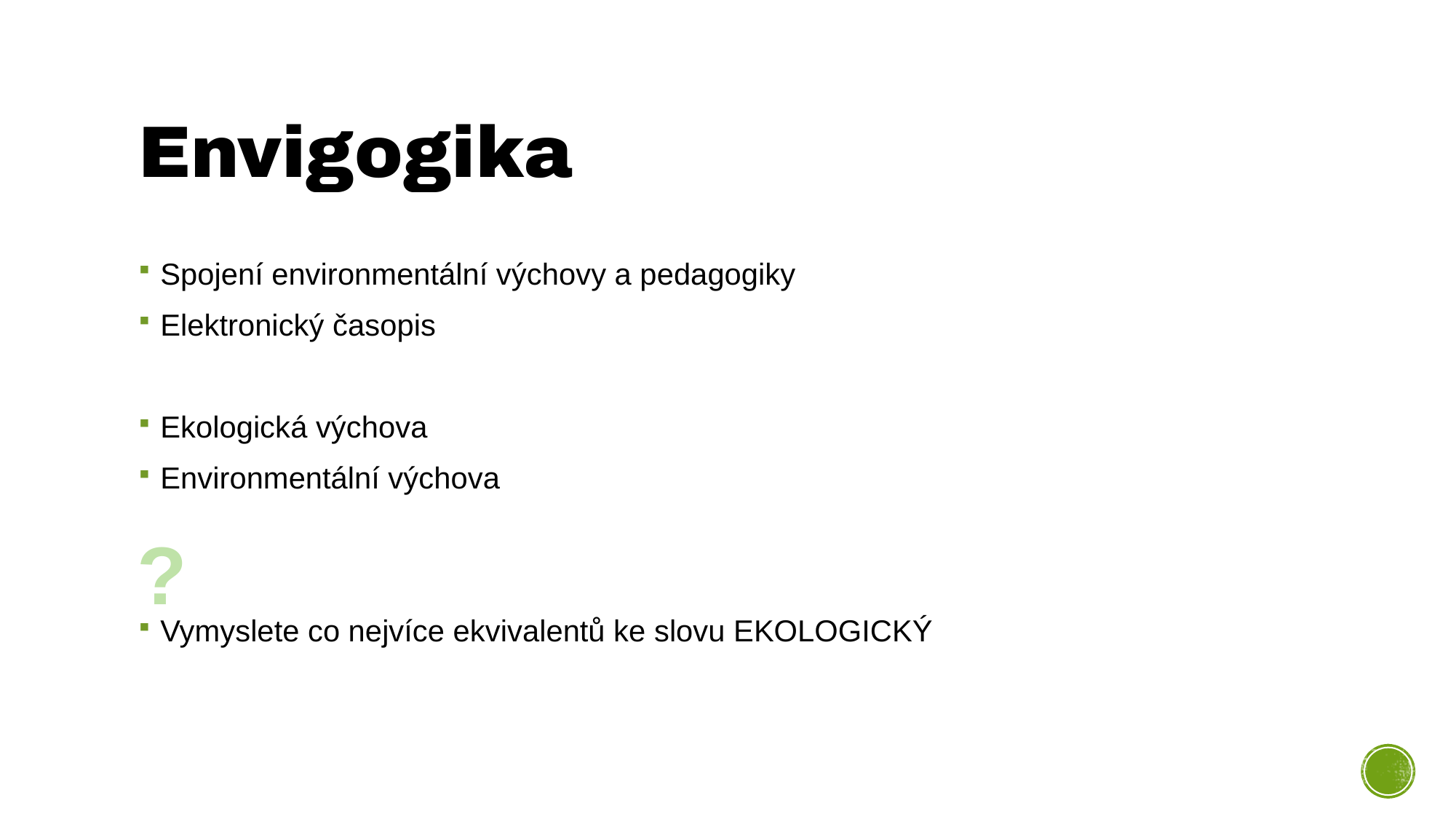

# Envigogika
Spojení environmentální výchovy a pedagogiky
Elektronický časopis

Ekologická výchova
Environmentální výchova

Vymyslete co nejvíce ekvivalentů ke slovu EKOLOGICKÝ

?